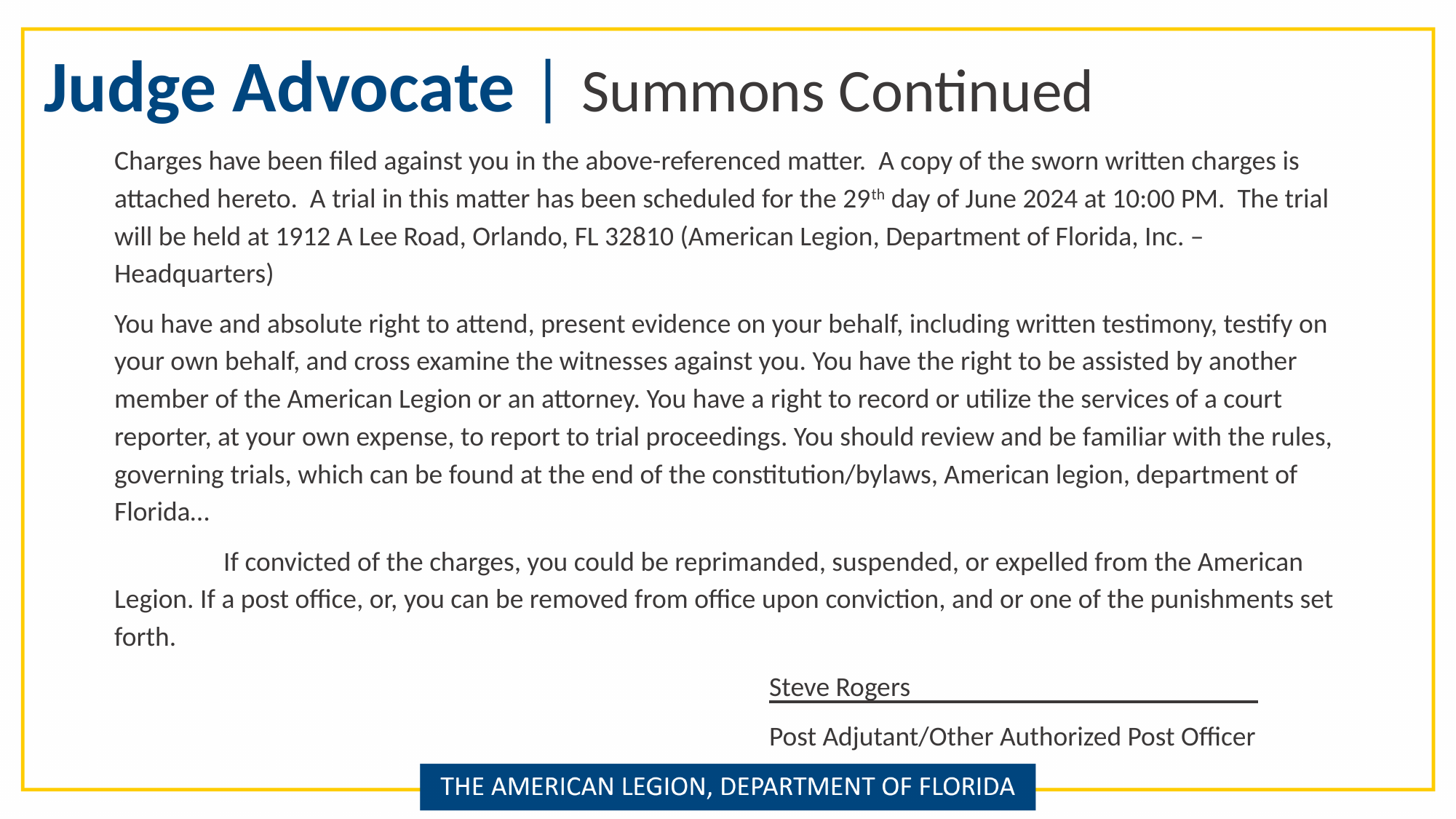

Judge Advocate | Summons Continued
Charges have been filed against you in the above-referenced matter.  A copy of the sworn written charges is attached hereto.  A trial in this matter has been scheduled for the 29th day of June 2024 at 10:00 PM.  The trial will be held at 1912 A Lee Road, Orlando, FL 32810 (American Legion, Department of Florida, Inc. – Headquarters)
You have and absolute right to attend, present evidence on your behalf, including written testimony, testify on your own behalf, and cross examine the witnesses against you. You have the right to be assisted by another member of the American Legion or an attorney. You have a right to record or utilize the services of a court reporter, at your own expense, to report to trial proceedings. You should review and be familiar with the rules, governing trials, which can be found at the end of the constitution/bylaws, American legion, department of Florida…
	If convicted of the charges, you could be reprimanded, suspended, or expelled from the American Legion. If a post office, or, you can be removed from office upon conviction, and or one of the punishments set forth.
						Steve Rogers
						Post Adjutant/Other Authorized Post Officer